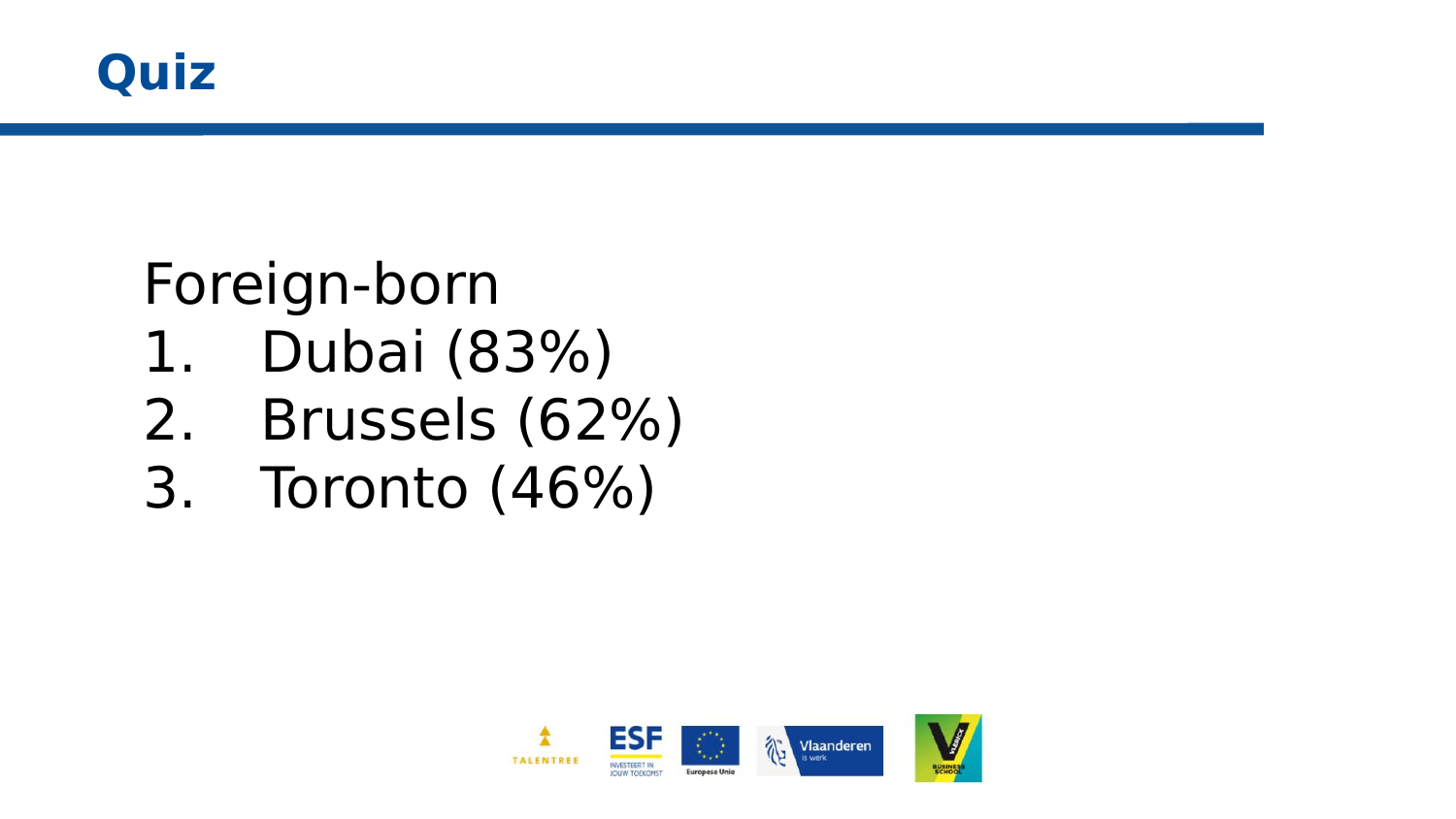

Quiz
Foreign-born
Dubai (83%)
Brussels (62%)
Toronto (46%)